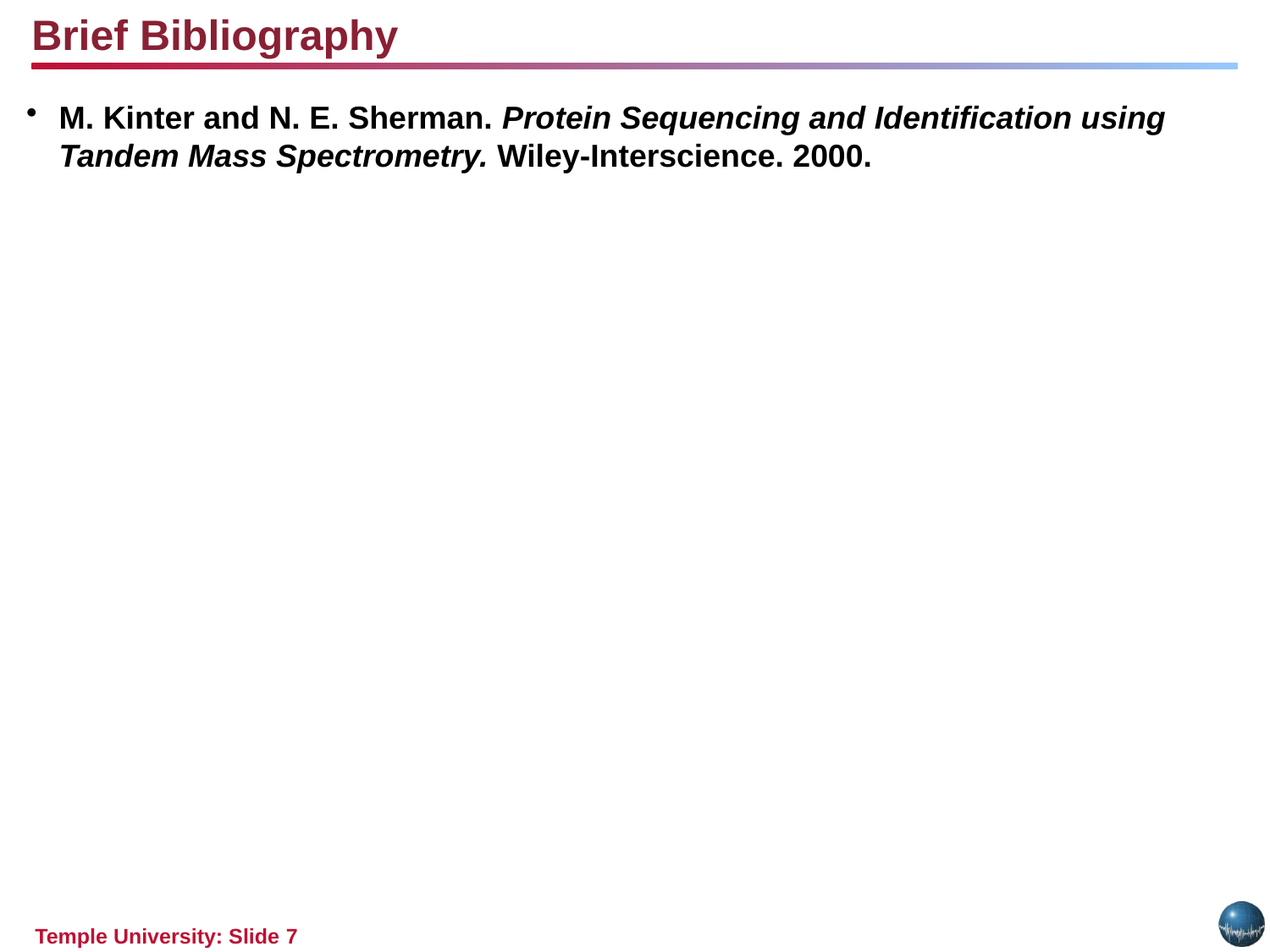

Brief Bibliography

M. Kinter and N. E. Sherman. Protein Sequencing and Identification using Tandem Mass Spectrometry. Wiley-Interscience. 2000.